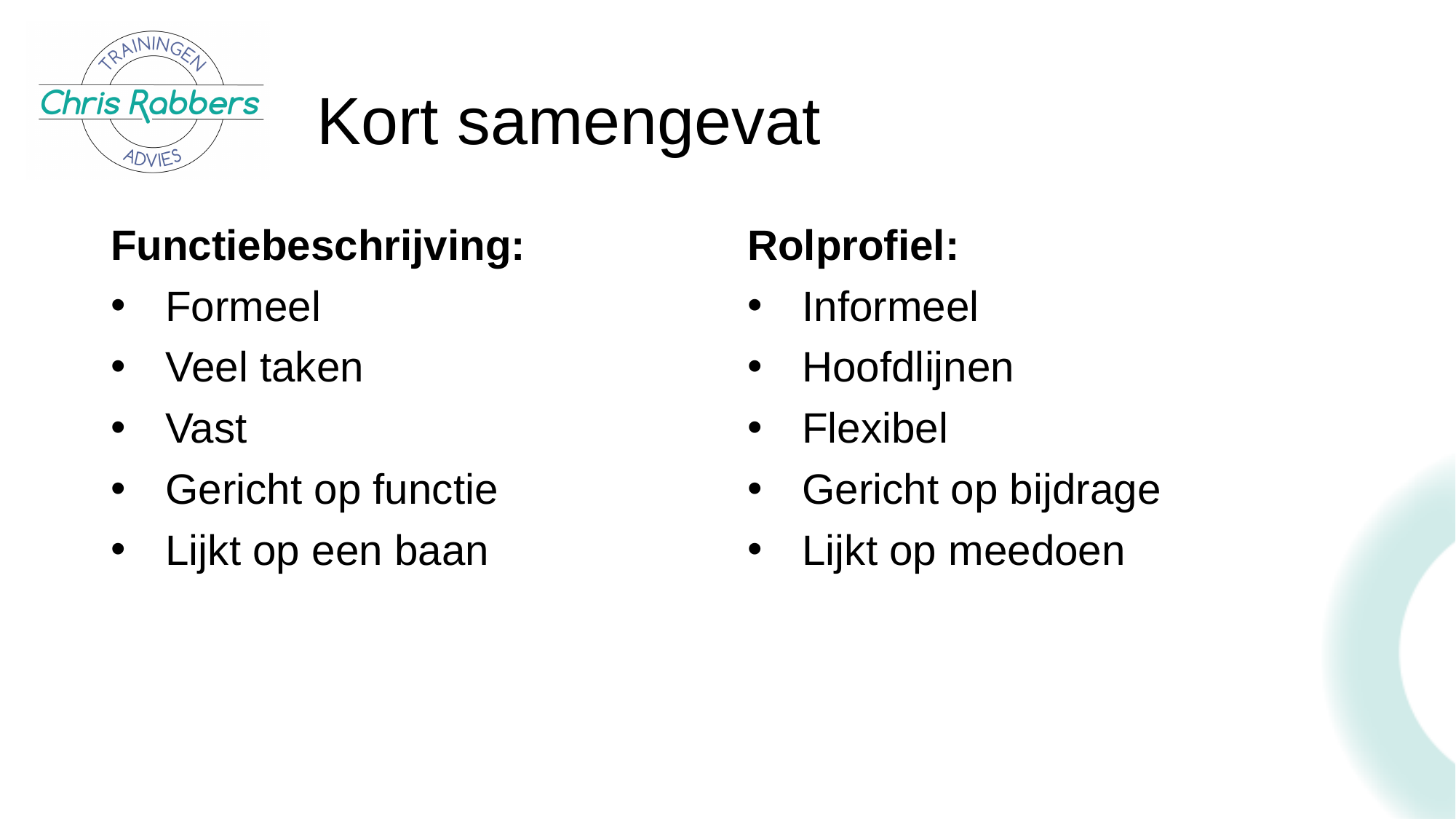

# Kort samengevat
Functiebeschrijving:
Formeel
Veel taken
Vast
Gericht op functie
Lijkt op een baan

Rolprofiel:
Informeel
Hoofdlijnen
Flexibel
Gericht op bijdrage
Lijkt op meedoen